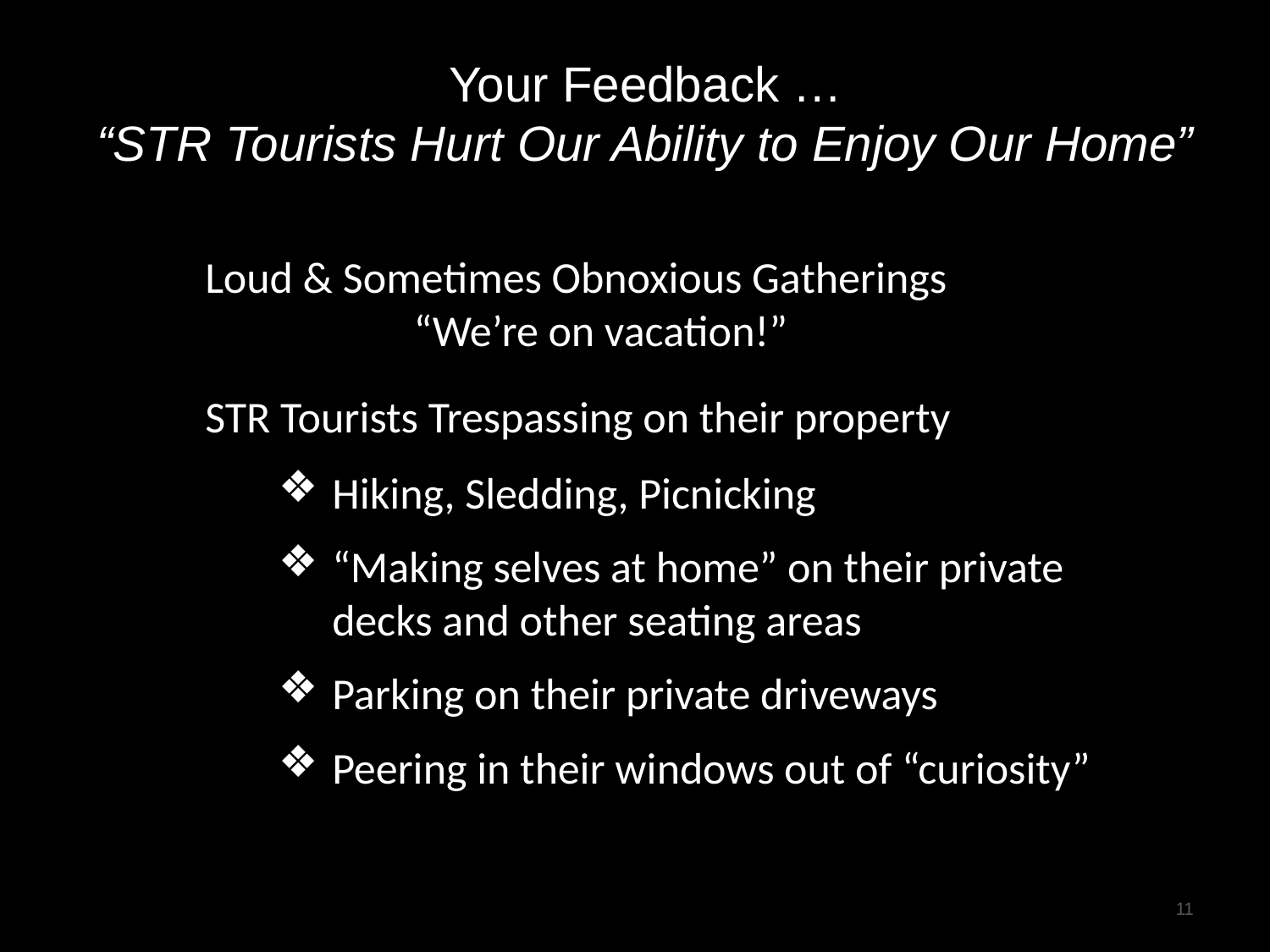

# Your Feedback …
“STR Tourists Hurt Our Ability to Enjoy Our Home”
loud and often obnoxious gatherings
Loud & Sometimes Obnoxious Gatherings
                     “We’re on vacation!”

STR Tourists Trespassing on their property

Hiking, Sledding, Picnicking

“Making selves at home” on their private decks and other seating areas

Parking on their private driveways

Peering in their windows out of “curiosity”

11